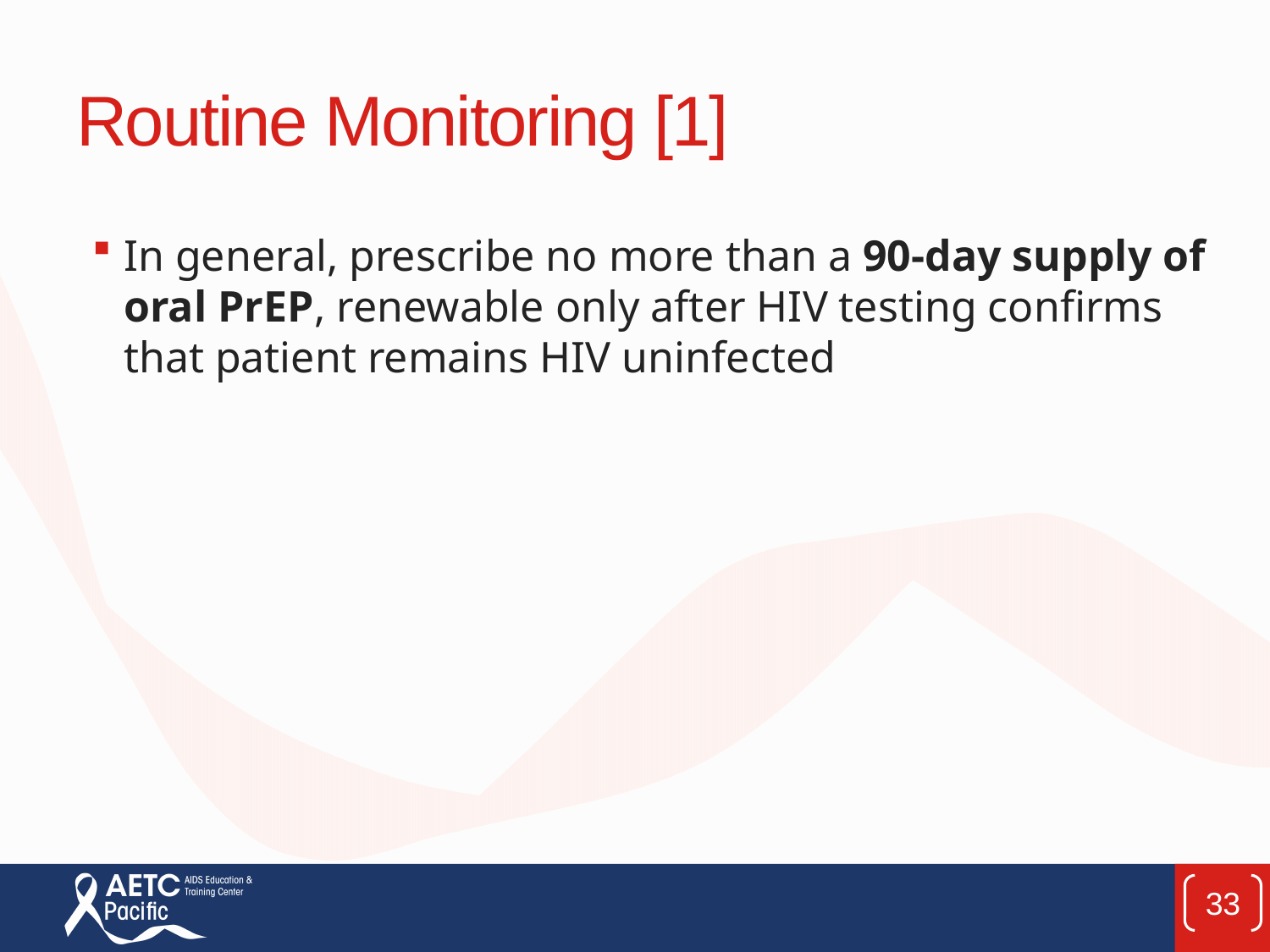

# Routine Monitoring [1]
In general, prescribe no more than a 90-day supply of oral PrEP, renewable only after HIV testing confirms that patient remains HIV uninfected

33